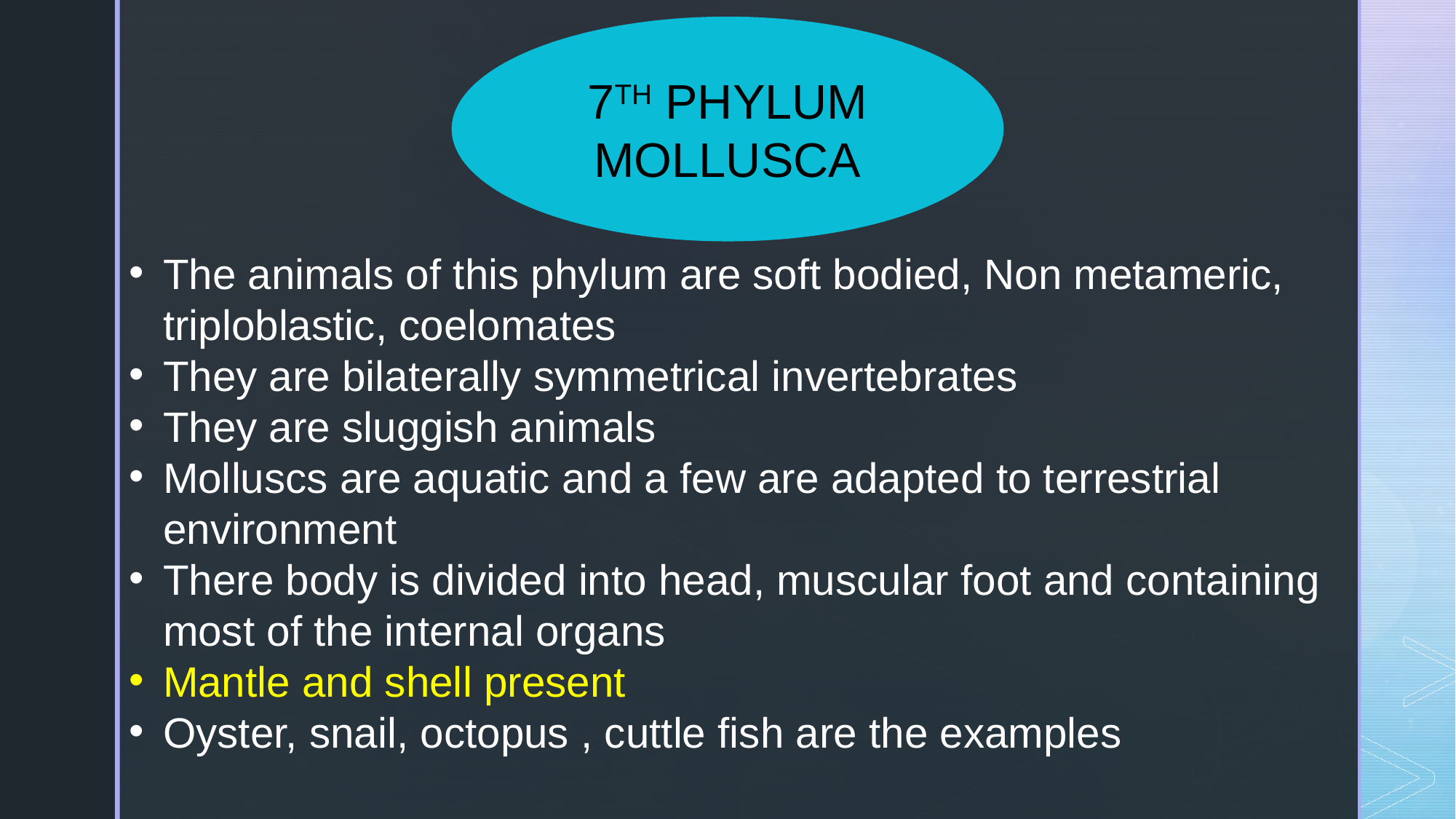

7th phylum mollusca
The animals of this phylum are soft bodied, Non metameric, triploblastic, coelomates
They are bilaterally symmetrical invertebrates
They are sluggish animals
Molluscs are aquatic and a few are adapted to terrestrial environment
There body is divided into head, muscular foot and containing most of the internal organs
Mantle and shell present
Oyster, snail, octopus , cuttle fish are the examples